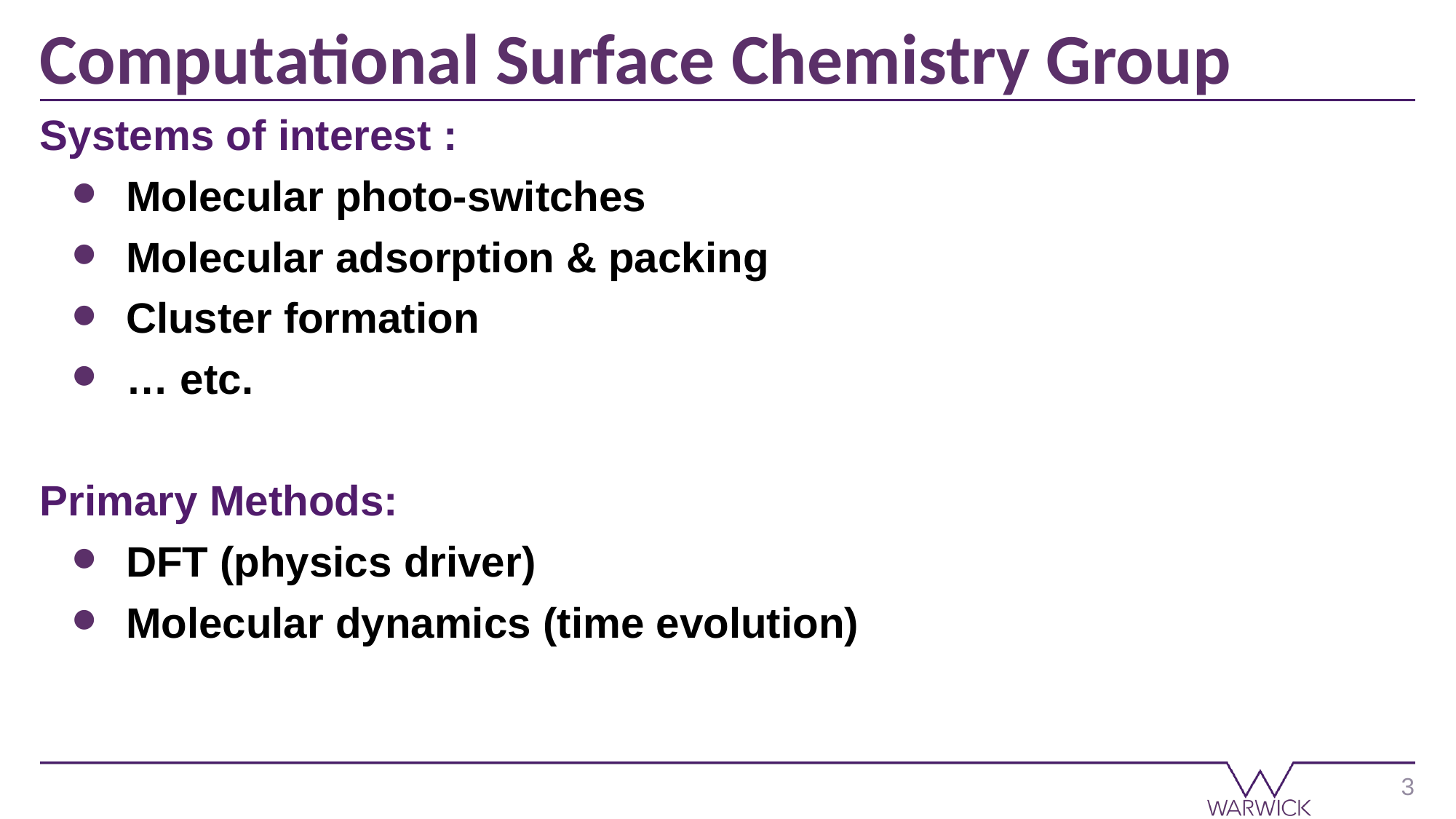

# Computational Surface Chemistry Group
Systems of interest :
Molecular photo-switches
Molecular adsorption & packing
Cluster formation
… etc.

Primary Methods:
DFT (physics driver)
Molecular dynamics (time evolution)

3